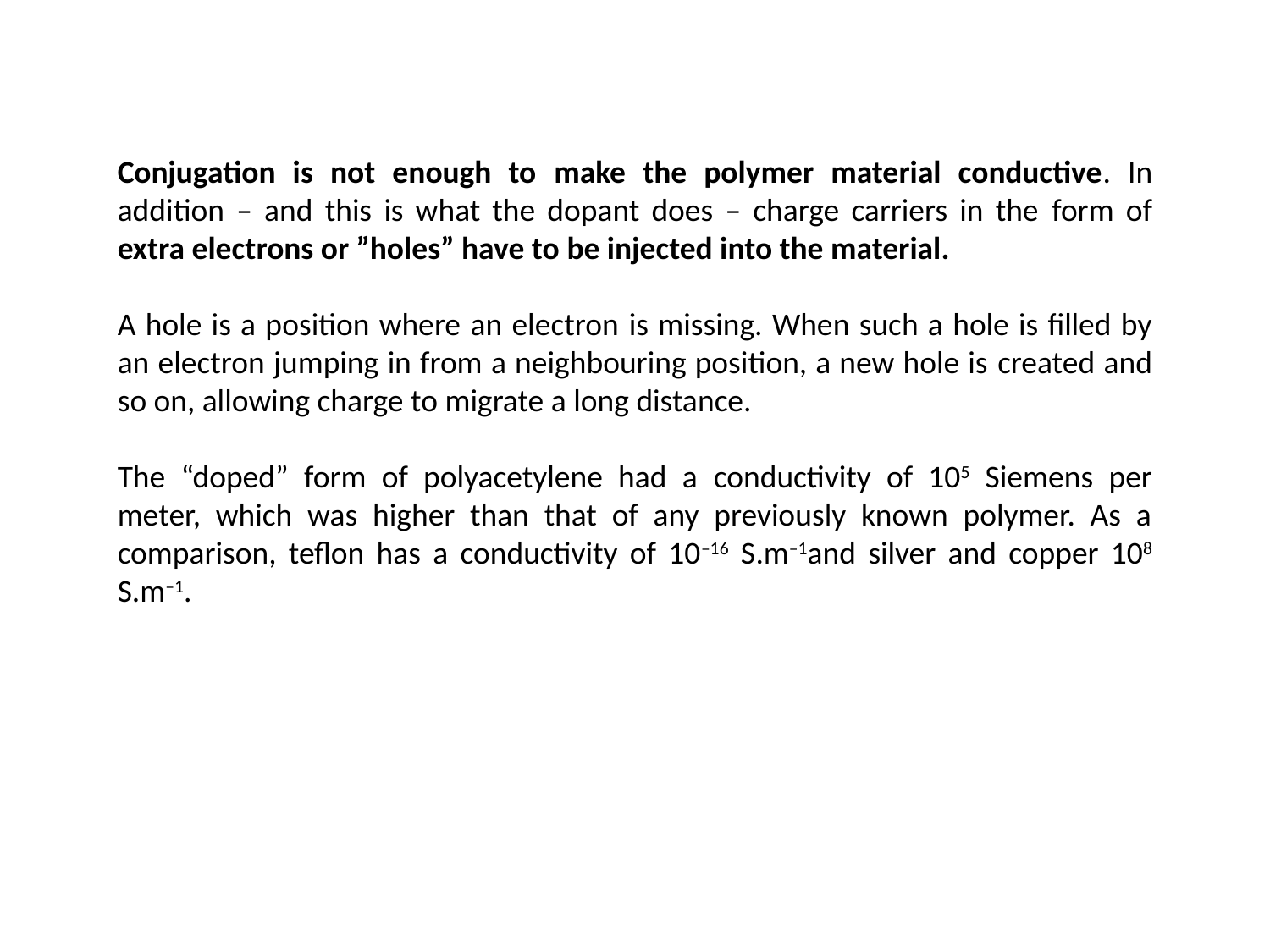

Conjugation is not enough to make the polymer material conductive. In addition – and this is what the dopant does – charge carriers in the form of extra electrons or ”holes” have to be injected into the material.

A hole is a position where an electron is missing. When such a hole is filled by an electron jumping in from a neighbouring position, a new hole is created and so on, allowing charge to migrate a long distance.

The “doped” form of polyacetylene had a conductivity of 105 Siemens per meter, which was higher than that of any previously known polymer. As a comparison, teflon has a conductivity of 10–16 S.m–1and silver and copper 108 S.m–1.